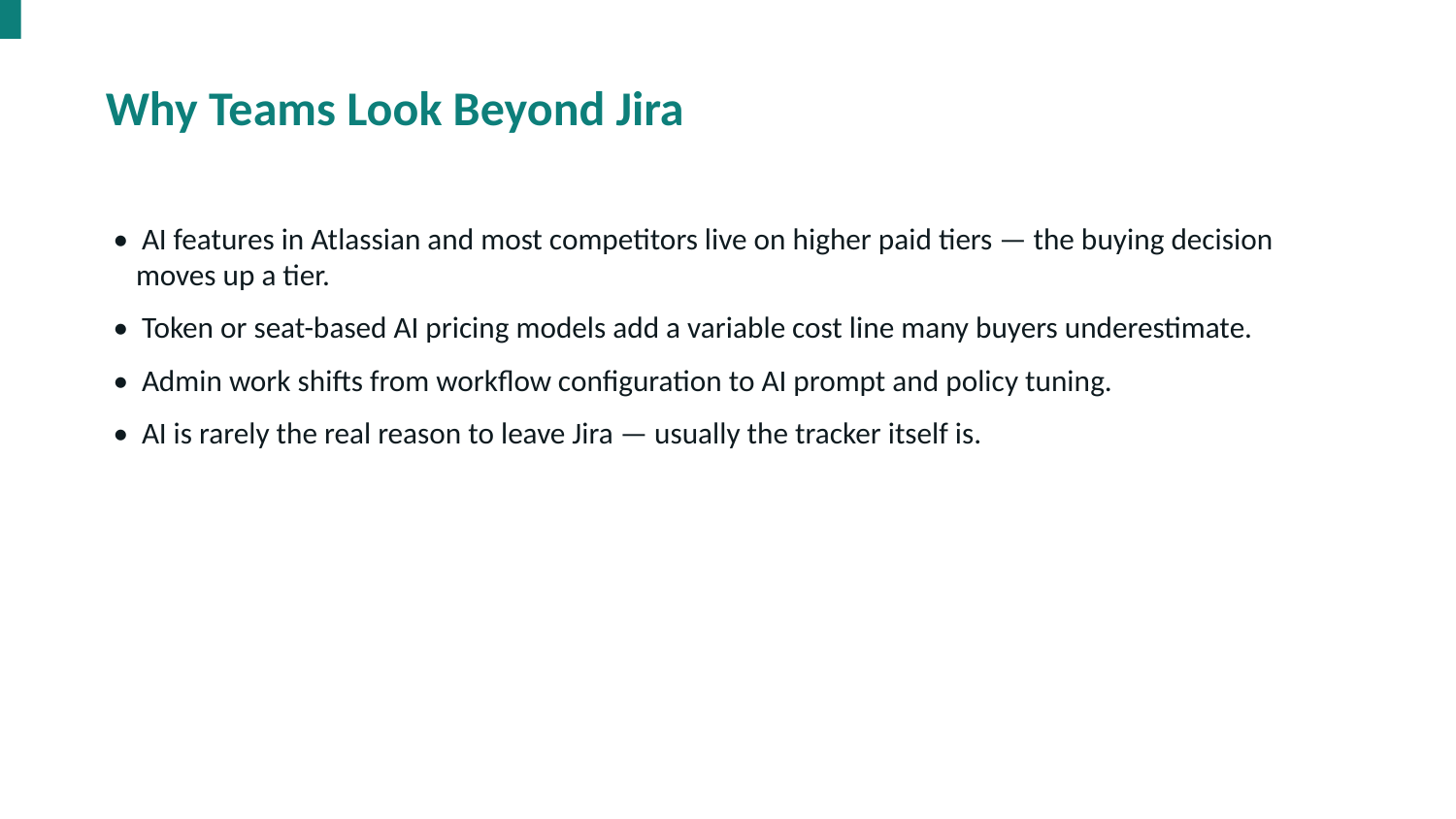

Why Teams Look Beyond Jira
•  AI features in Atlassian and most competitors live on higher paid tiers — the buying decision moves up a tier.
•  Token or seat-based AI pricing models add a variable cost line many buyers underestimate.
•  Admin work shifts from workflow configuration to AI prompt and policy tuning.
•  AI is rarely the real reason to leave Jira — usually the tracker itself is.